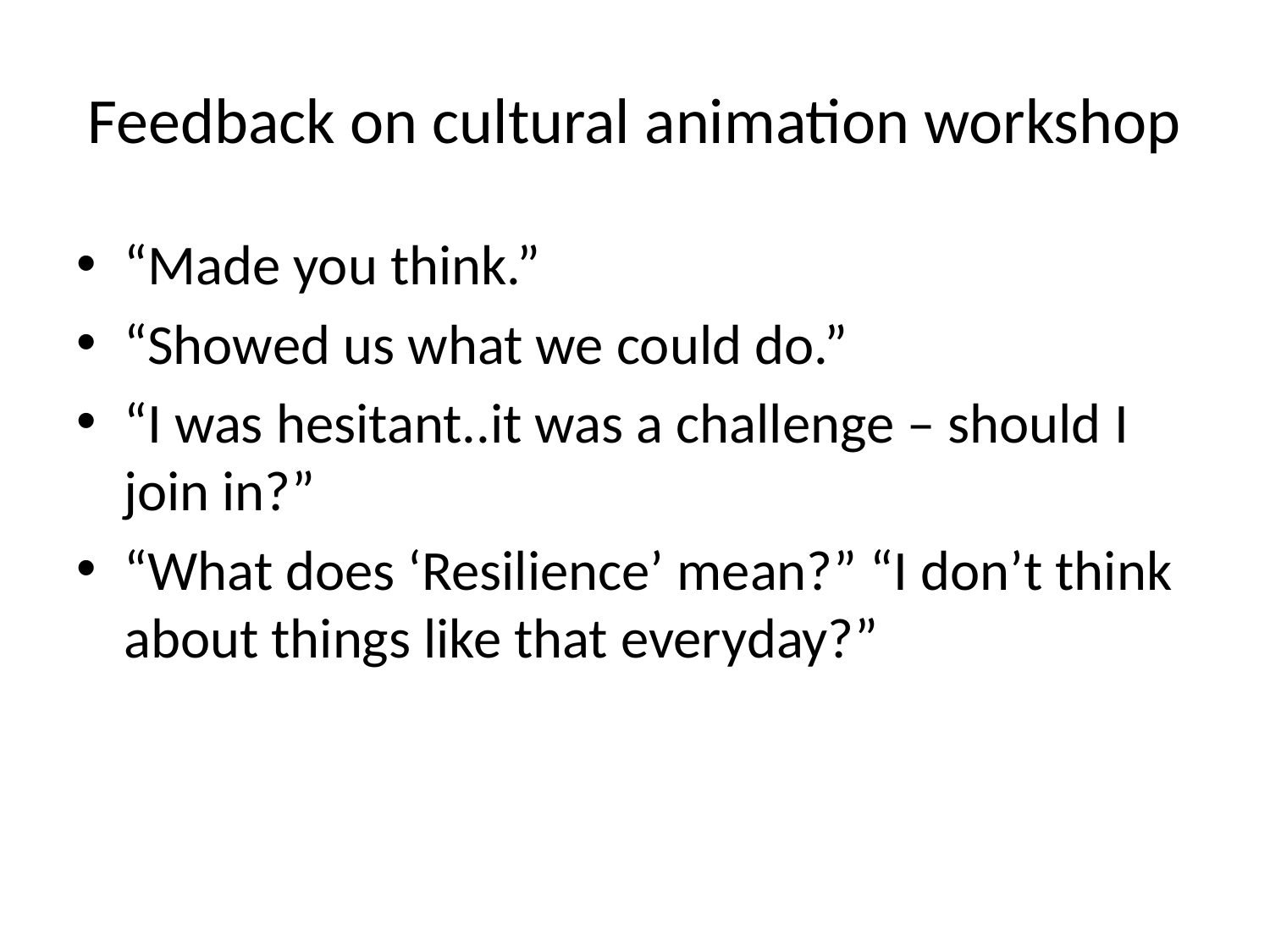

# Feedback on cultural animation workshop
“Made you think.”
“Showed us what we could do.”
“I was hesitant..it was a challenge – should I join in?”
“What does ‘Resilience’ mean?” “I don’t think about things like that everyday?”